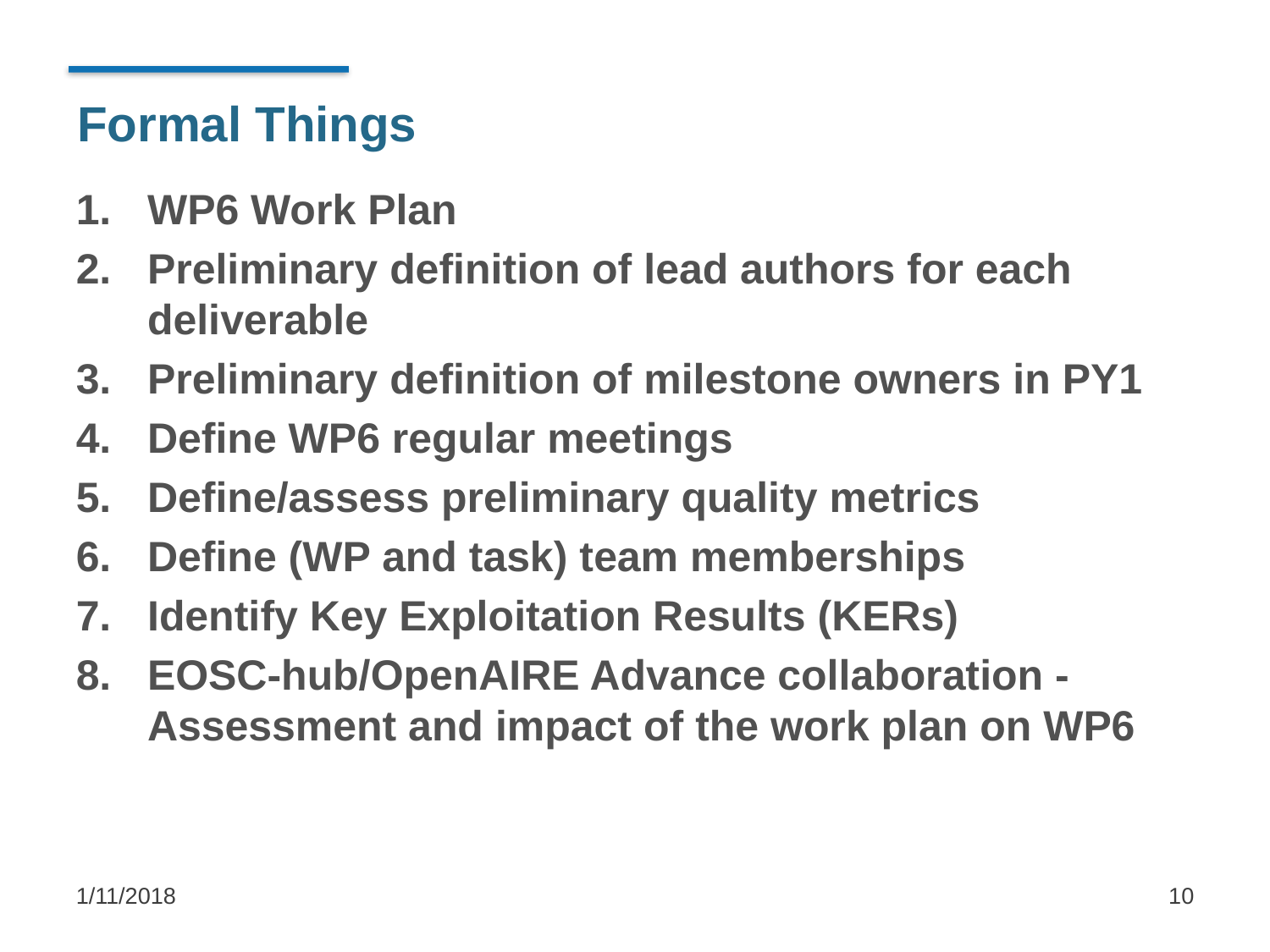

# Formal Things
WP6 Work Plan
Preliminary definition of lead authors for each deliverable
Preliminary definition of milestone owners in PY1
Define WP6 regular meetings
Define/assess preliminary quality metrics
Define (WP and task) team memberships
Identify Key Exploitation Results (KERs)
EOSC-hub/OpenAIRE Advance collaboration - Assessment and impact of the work plan on WP6
1/11/2018
10